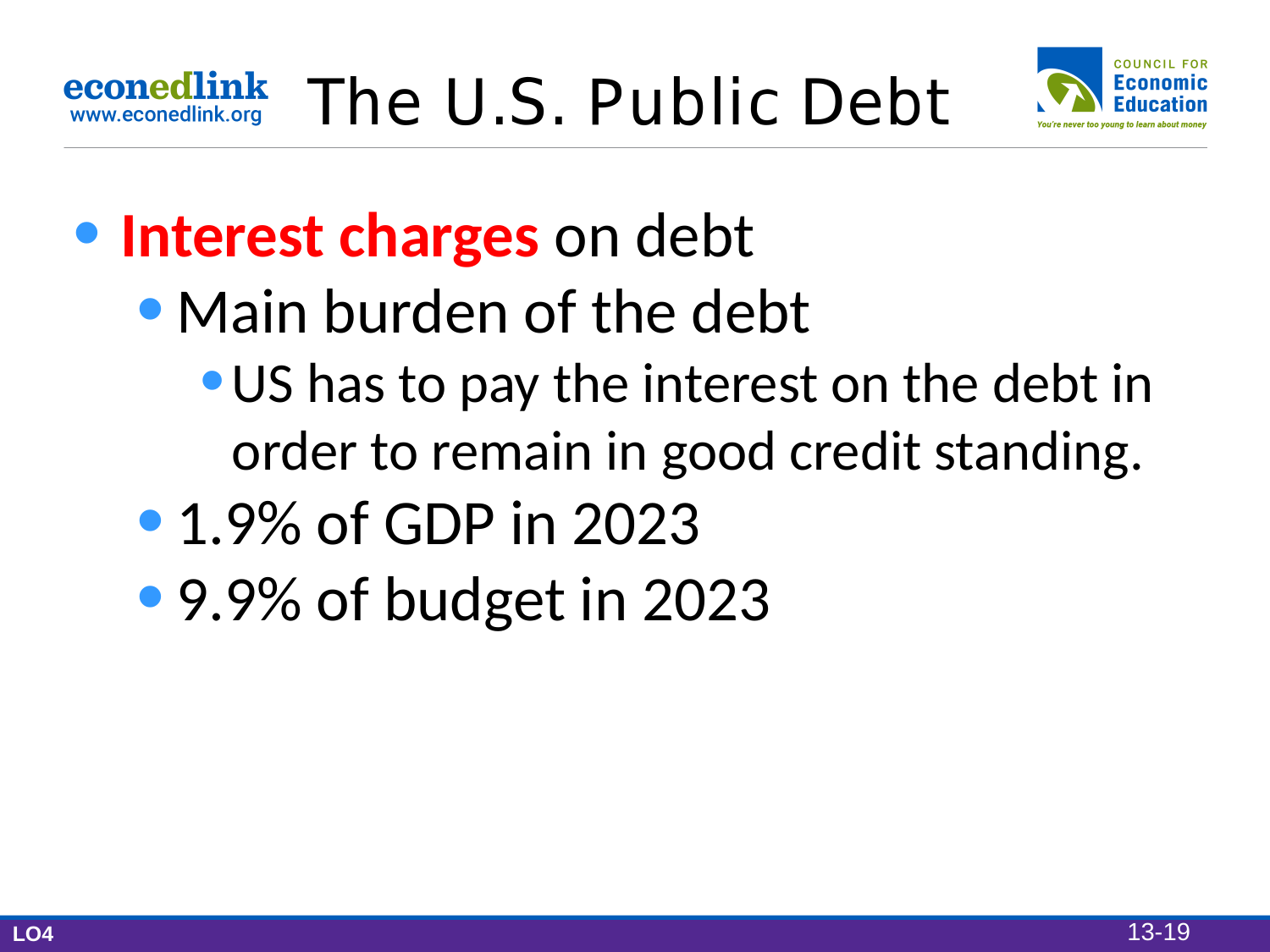

# The U.S. Public Debt
Interest charges on debt
Main burden of the debt
US has to pay the interest on the debt in order to remain in good credit standing.
1.9% of GDP in 2023
9.9% of budget in 2023

13-19
LO4